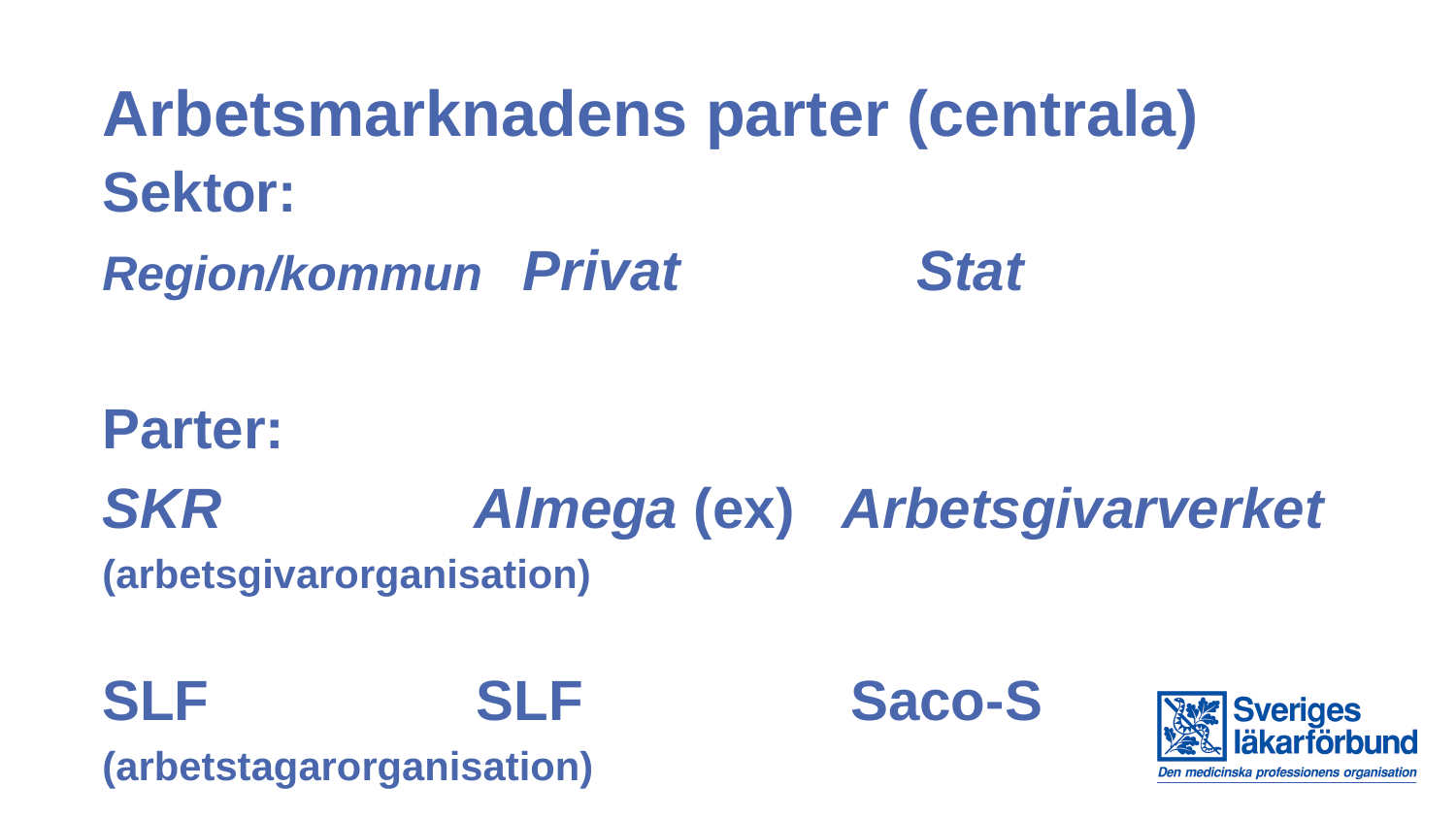

# Arbetsmarknadens parter (centrala)
Sektor:
Region/kommun   Privat               Stat

Parter:
SKR                Almega (ex)   Arbetsgivarverket
(arbetsgivarorganisation)

SLF                 SLF                 Saco-S
(arbetstagarorganisation)